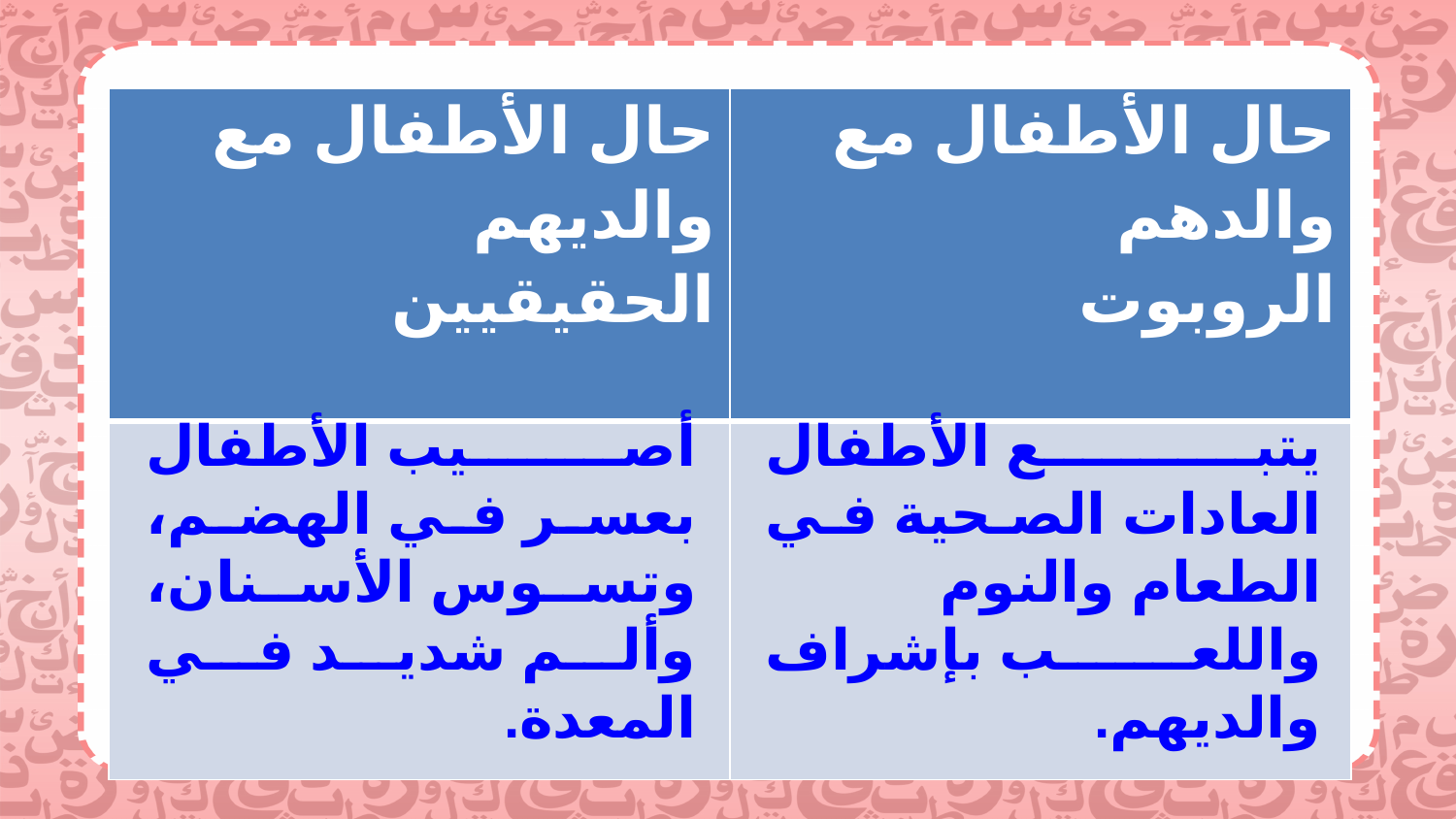

| حال الأطفال مع والديهم الحقيقيين | حال الأطفال مع والدهم الروبوت |
| --- | --- |
|  |  |
أصيب الأطفال بعسر في الهضم، وتسوس الأسنان، وألم شديد في المعدة.
يتبع الأطفال العادات الصحية في الطعام والنوم واللعب بإشراف والديهم.